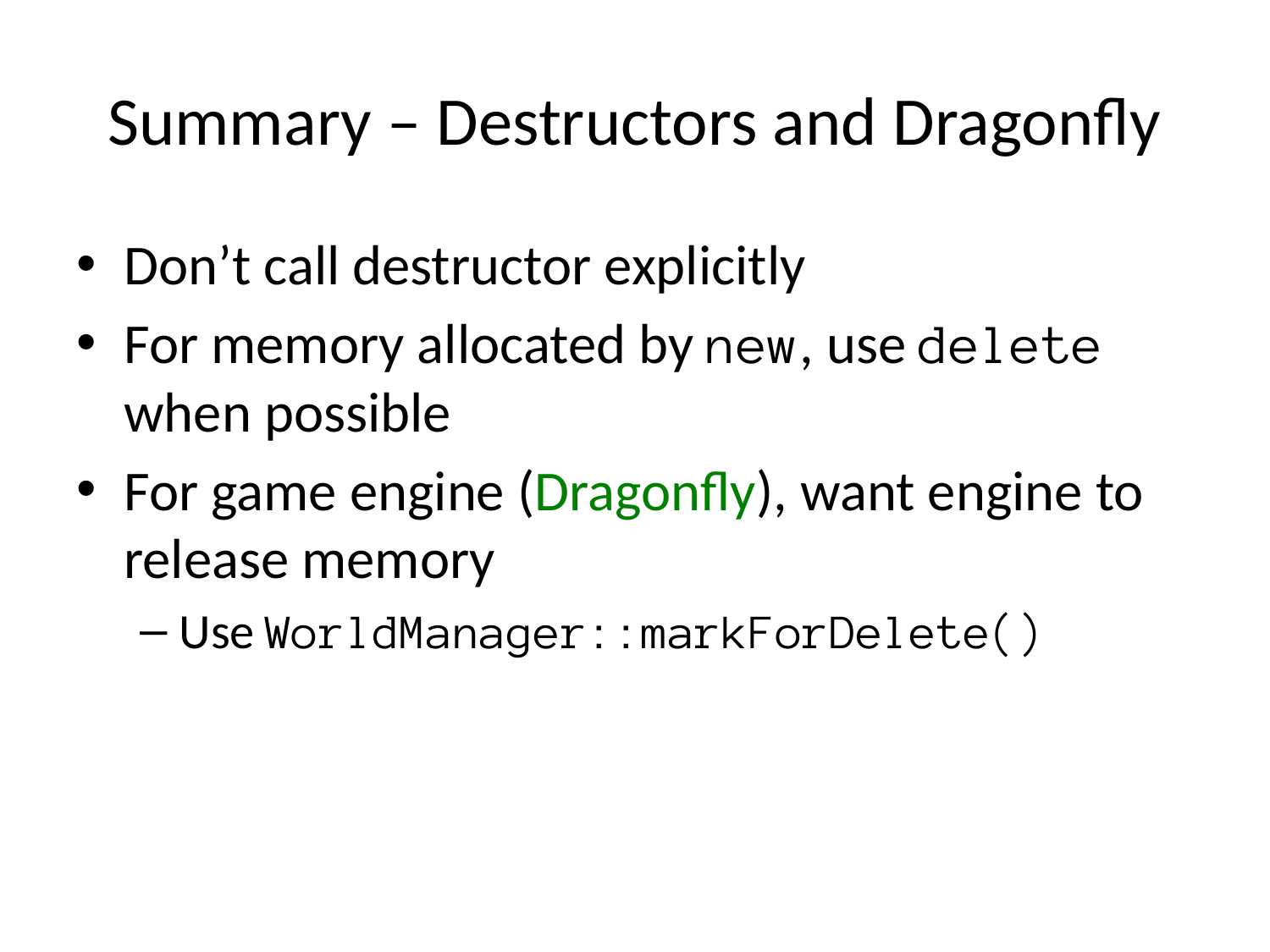

# Summary – Destructors and Dragonfly
Don’t call destructor explicitly
For memory allocated by new, use delete when possible
For game engine (Dragonfly), want engine to release memory
Use WorldManager::markForDelete()